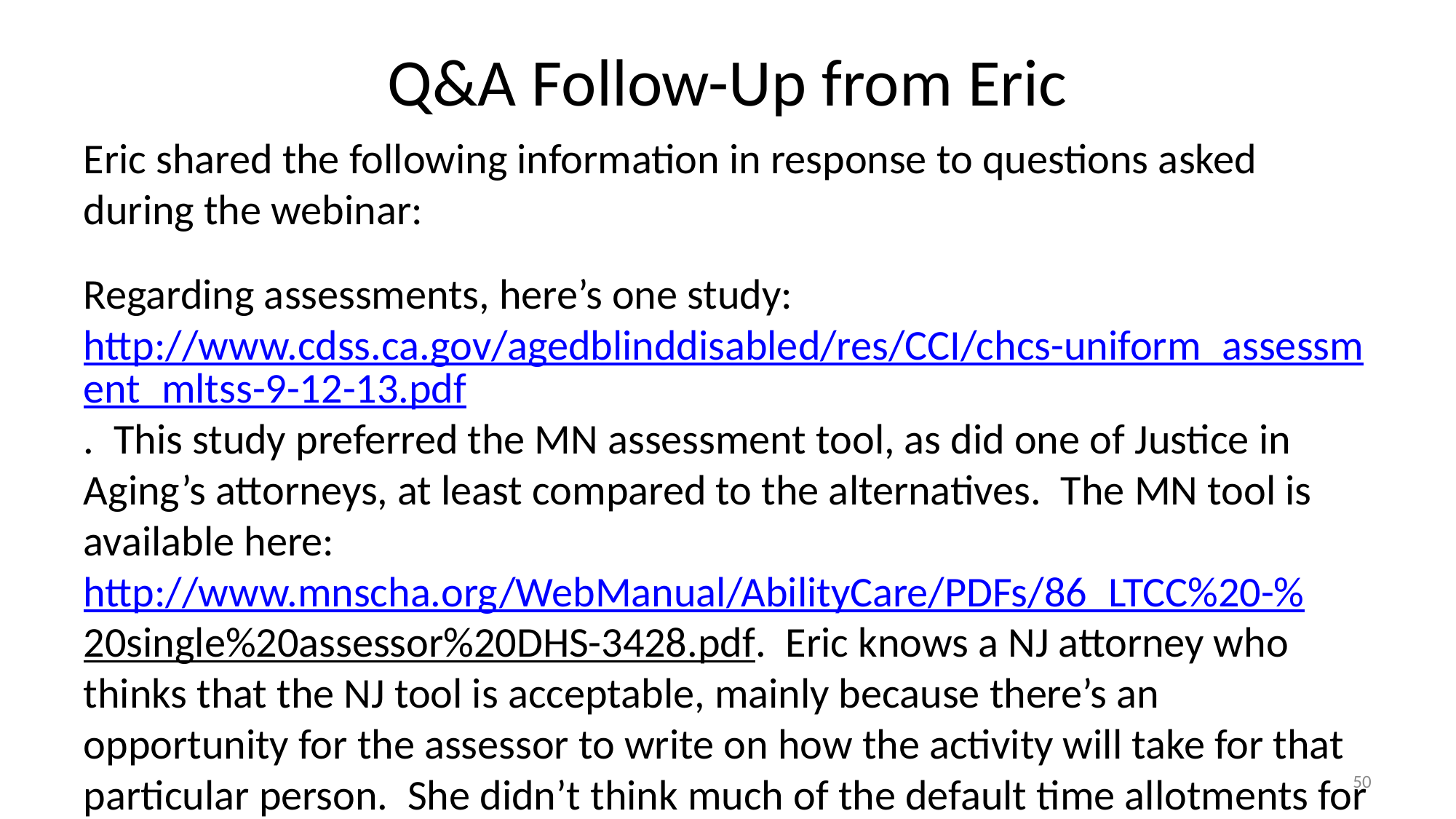

# Q&A Follow-Up from Eric
Eric shared the following information in response to questions asked during the webinar:

Regarding assessments, here’s one study: http://www.cdss.ca.gov/agedblinddisabled/res/CCI/chcs-uniform_assessment_mltss-9-12-13.pdf.  This study preferred the MN assessment tool, as did one of Justice in Aging’s attorneys, at least compared to the alternatives.  The MN tool is available here: http://www.mnscha.org/WebManual/AbilityCare/PDFs/86_LTCC%20-%20single%20assessor%20DHS-3428.pdf.  Eric knows a NJ attorney who thinks that the NJ tool is acceptable, mainly because there’s an opportunity for the assessor to write on how the activity will take for that particular person.  She didn’t think much of the default time allotments for activities.
50